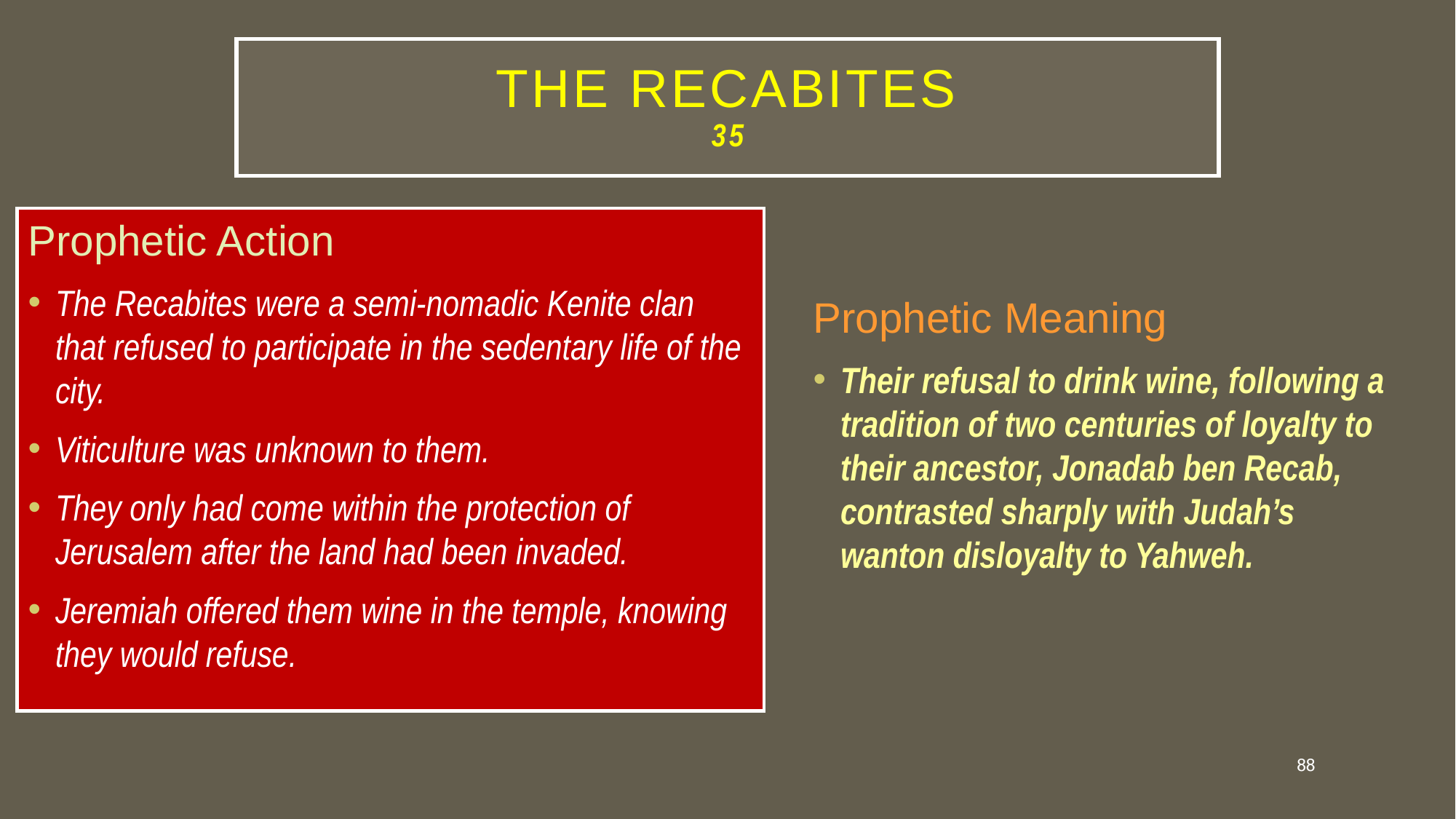

# The Recabites 35
Prophetic Action
The Recabites were a semi-nomadic Kenite clan that refused to participate in the sedentary life of the city.
Viticulture was unknown to them.
They only had come within the protection of Jerusalem after the land had been invaded.
Jeremiah offered them wine in the temple, knowing they would refuse.
Prophetic Meaning
Their refusal to drink wine, following a tradition of two centuries of loyalty to their ancestor, Jonadab ben Recab, contrasted sharply with Judah’s wanton disloyalty to Yahweh.
88